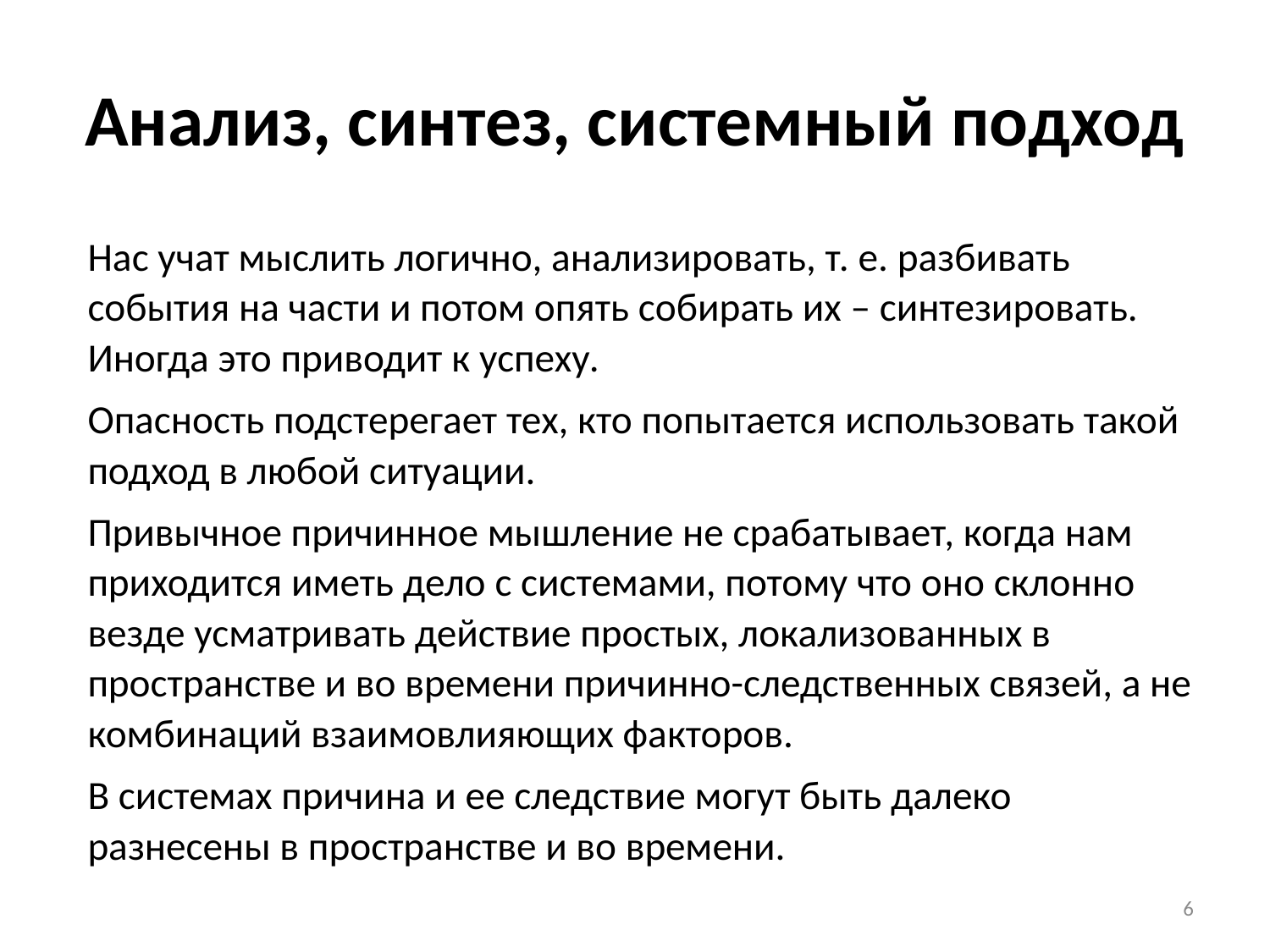

# Анализ, синтез, системный подход
Нас учат мыслить логично, анализировать, т. е. разбивать события на части и потом опять собирать их – синтезировать. Иногда это приводит к успеху.
Опасность подстерегает тех, кто попытается использовать такой подход в любой ситуации.
Привычное причинное мышление не срабатывает, когда нам приходится иметь дело с системами, потому что оно склонно везде усматривать действие простых, локализованных в пространстве и во времени причинно-следственных связей, а не комбинаций взаимовлияющих факторов.
В системах причина и ее следствие могут быть далеко разнесены в пространстве и во времени.
6